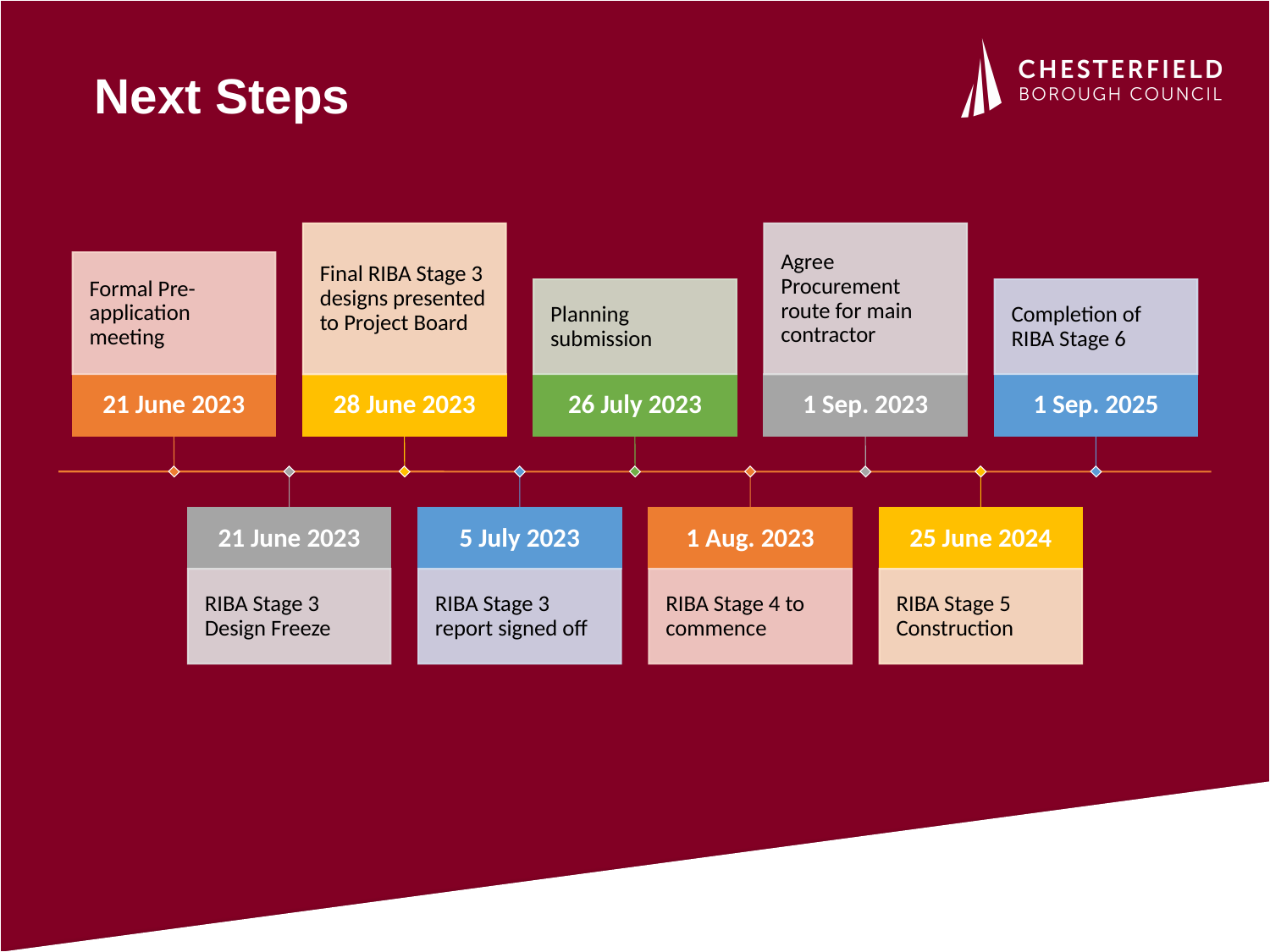

# Next Steps
Final RIBA Stage 3 designs presented to Project Board
Agree Procurement route for main contractor
Formal Pre-application meeting
Planning submission
Completion of RIBA Stage 6
21 June 2023
28 June 2023
26 July 2023
1 Sep. 2023
1 Sep. 2025

21 June 2023
5 July 2023
1 Aug. 2023
25 June 2024
RIBA Stage 3 Design Freeze
RIBA Stage 3 report signed off
RIBA Stage 4 to commence
RIBA Stage 5 Construction